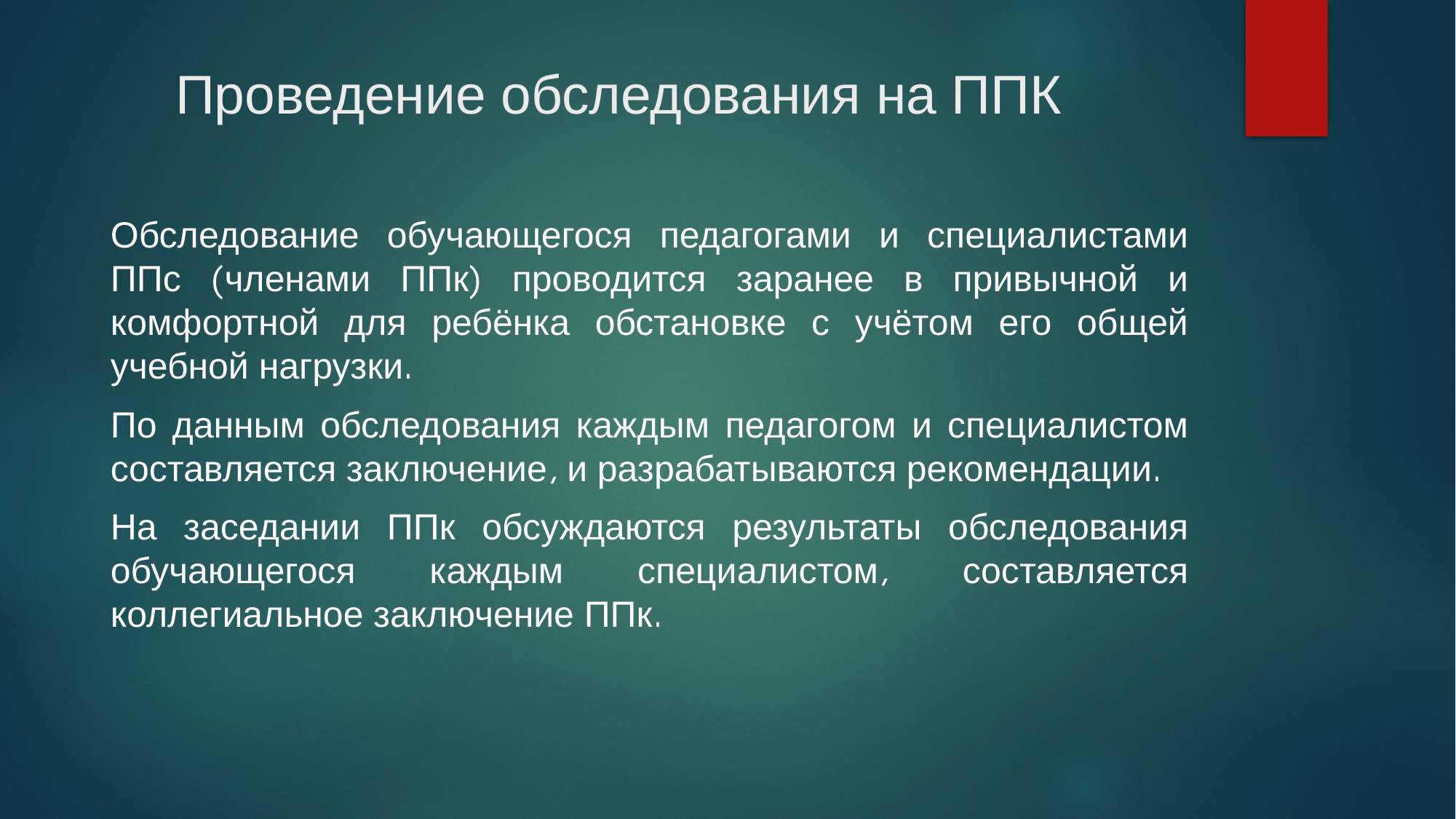

# Проведение обследования на ППК
Обследование обучающегося педагогами и специалистами ППс (членами ППк) проводится заранее в привычной и комфортной для ребёнка обстановке с учётом его общей учебной нагрузки.
По данным обследования каждым педагогом и специалистом составляется заключение, и разрабатываются рекомендации.
На заседании ППк обсуждаются результаты обследования обучающегося каждым специалистом, составляется коллегиальное заключение ППк.